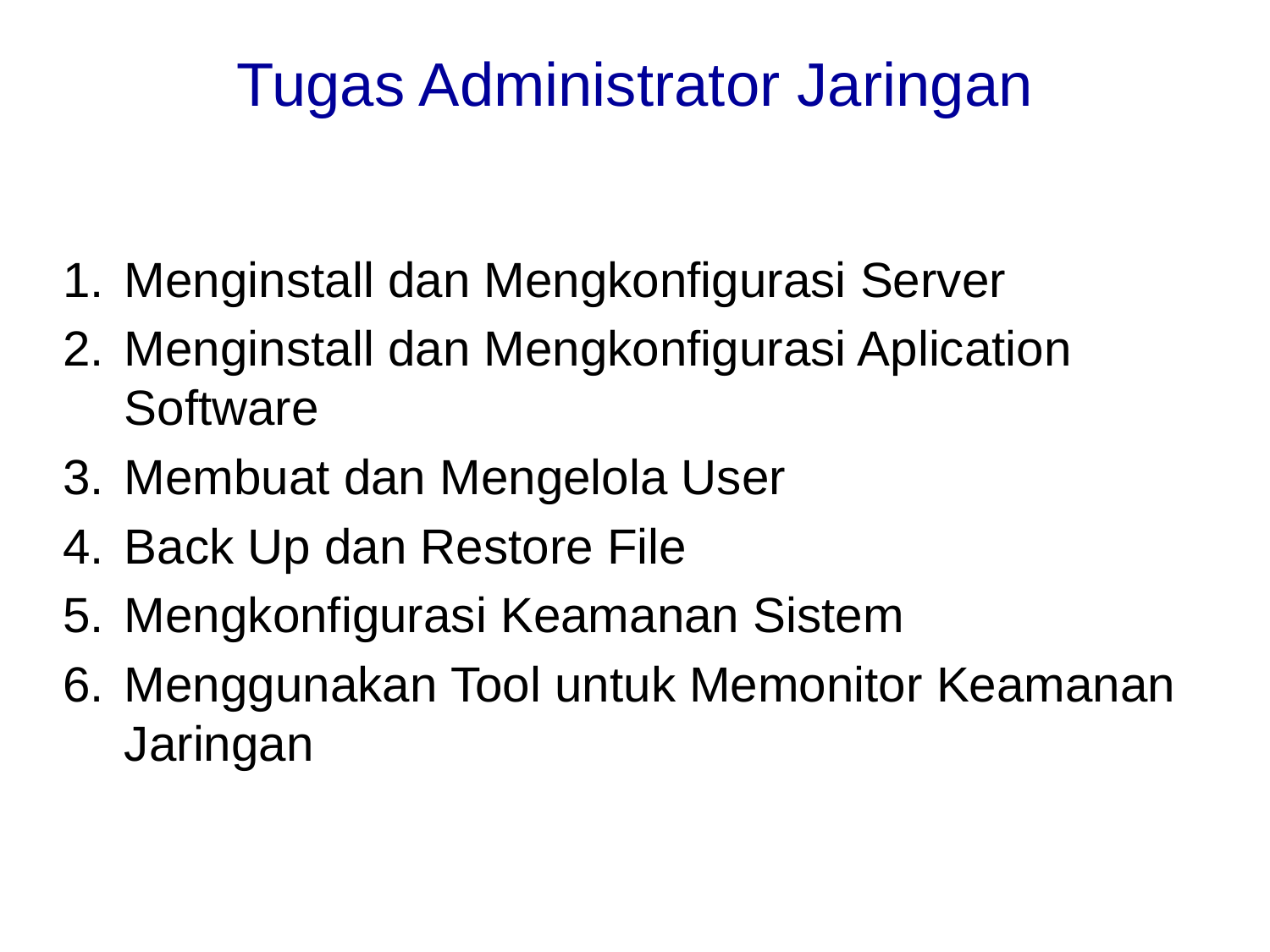

# Tugas Administrator Jaringan
Menginstall dan Mengkonfigurasi Server
Menginstall dan Mengkonfigurasi Aplication Software
Membuat dan Mengelola User
Back Up dan Restore File
Mengkonfigurasi Keamanan Sistem
Menggunakan Tool untuk Memonitor Keamanan Jaringan